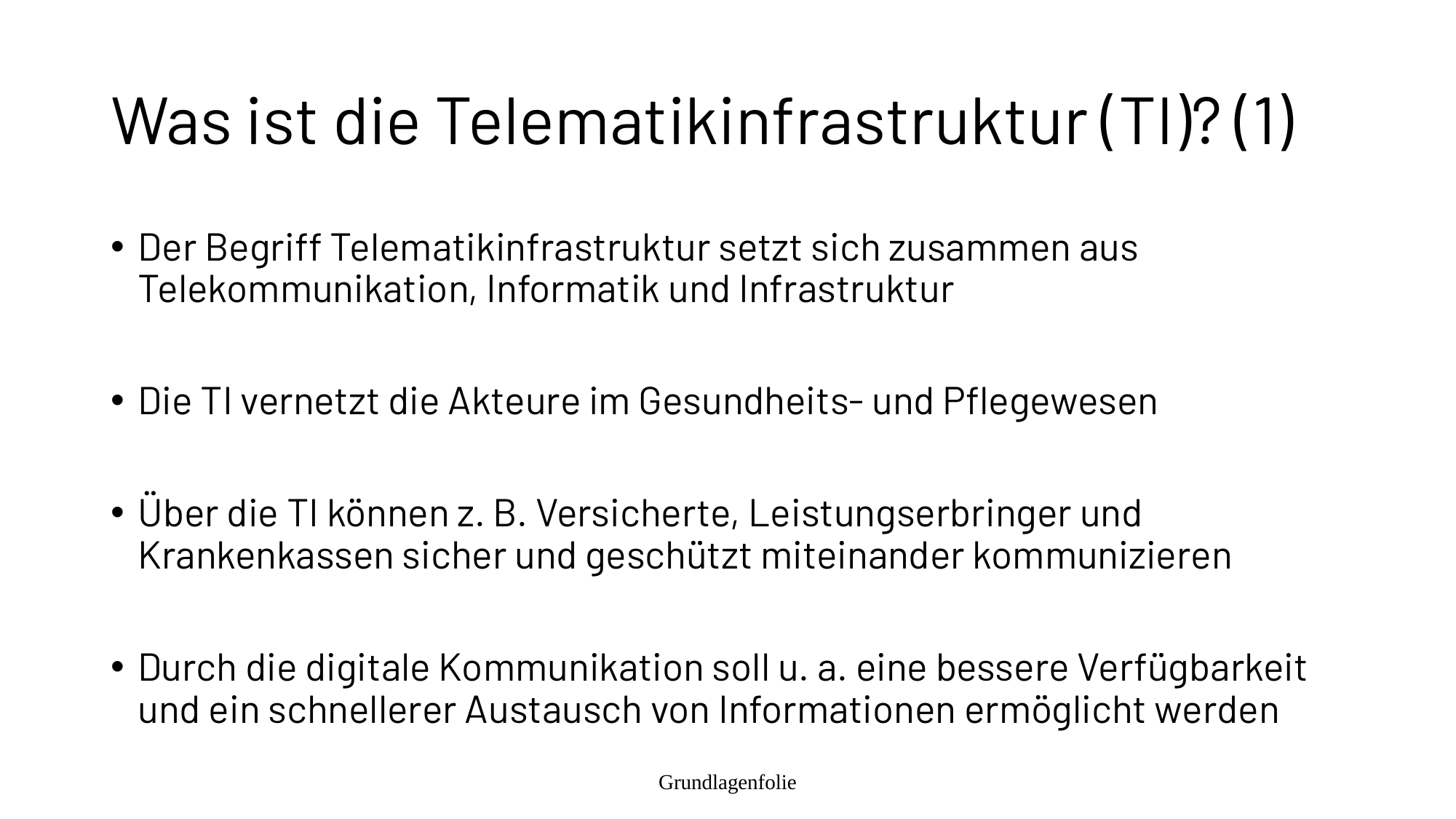

# Was ist die Telematikinfrastruktur (TI)? (1)
Der Begriff Telematikinfrastruktur setzt sich zusammen aus Telekommunikation, Informatik und Infrastruktur

Die TI vernetzt die Akteure im Gesundheits- und Pflegewesen

Über die TI können z. B. Versicherte, Leistungserbringer und Krankenkassen sicher und geschützt miteinander kommunizieren

Durch die digitale Kommunikation soll u. a. eine bessere Verfügbarkeit und ein schnellerer Austausch von Informationen ermöglicht werden

Grundlagenfolie